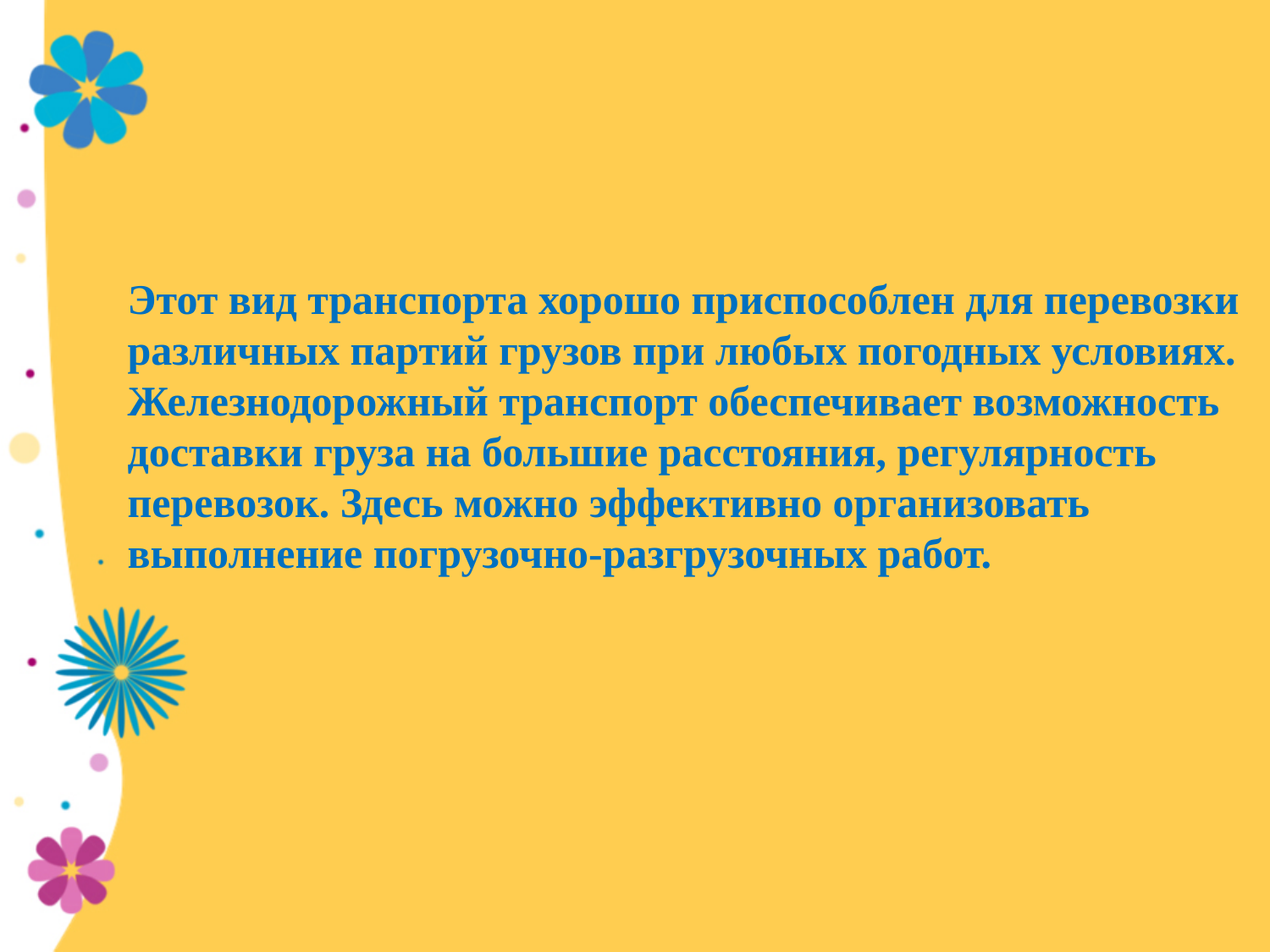

Этот вид транспорта хоро­шо приспособлен для перевозки различных партий грузов при любых погодных условиях. Железнодорожный транспорт обес­печивает возможность доставки груза на большие расстоя­ния, регулярность перевозок. Здесь можно эффективно органи­зовать выполнение погрузочно-разгрузочных работ.